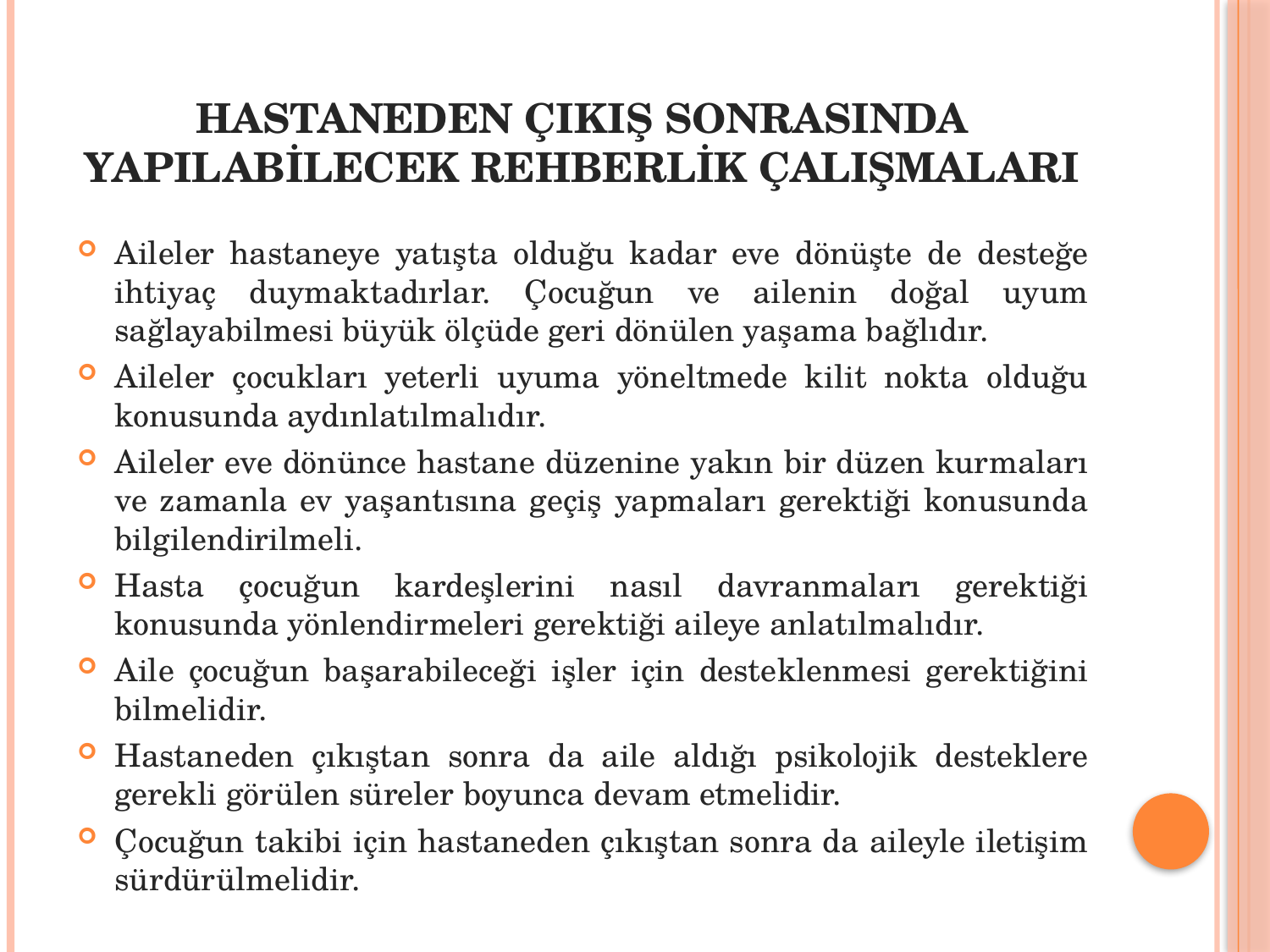

# hastaneden çıkış sonrasında yapılabilecek rehberlik çalışmaları
Aileler hastaneye yatışta olduğu kadar eve dönüşte de desteğe ihtiyaç duymaktadırlar. Çocuğun ve ailenin doğal uyum sağlayabilmesi büyük ölçüde geri dönülen yaşama bağlıdır.
Aileler çocukları yeterli uyuma yöneltmede kilit nokta olduğu konusunda aydınlatılmalıdır.
Aileler eve dönünce hastane düzenine yakın bir düzen kurmaları ve zamanla ev yaşantısına geçiş yapmaları gerektiği konusunda bilgilendirilmeli.
Hasta çocuğun kardeşlerini nasıl davranmaları gerektiği konusunda yönlendirmeleri gerektiği aileye anlatılmalıdır.
Aile çocuğun başarabileceği işler için desteklenmesi gerektiğini bilmelidir.
Hastaneden çıkıştan sonra da aile aldığı psikolojik desteklere gerekli görülen süreler boyunca devam etmelidir.
Çocuğun takibi için hastaneden çıkıştan sonra da aileyle iletişim sürdürülmelidir.